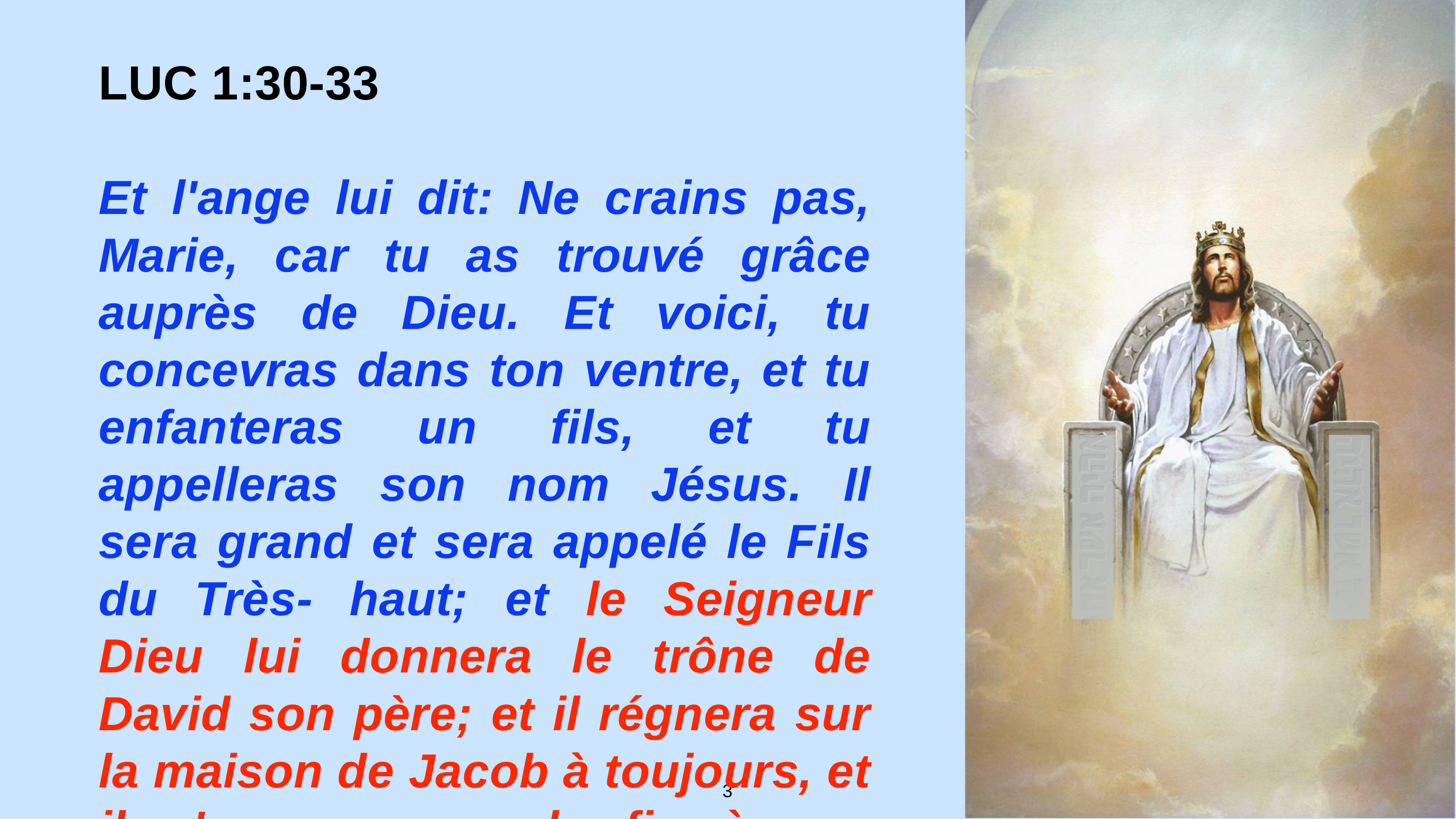

LUC 1:30-33

Et l'ange lui dit: Ne crains pas, Marie, car tu as trouvé grâce auprès de Dieu. Et voici, tu concevras dans ton ventre, et tu enfanteras un fils, et tu appelleras son nom Jésus. Il sera grand et sera appelé le Fils du Très- haut; et le Seigneur Dieu lui donnera le trône de David son père; et il régnera sur la maison de Jacob à toujours, et il n'y aura pas de fin à son royaume.

3